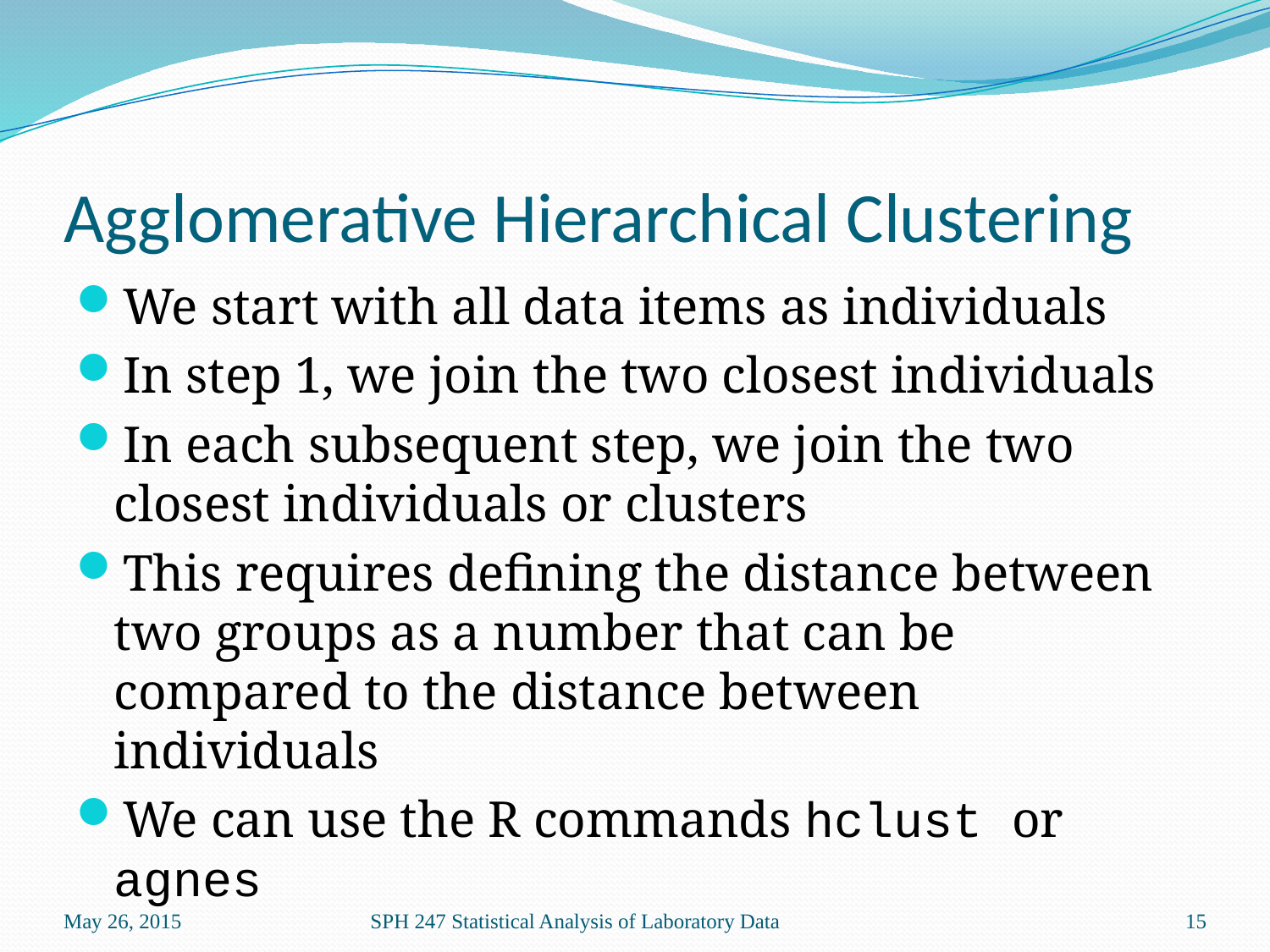

# Agglomerative Hierarchical Clustering
We start with all data items as individuals
In step 1, we join the two closest individuals
In each subsequent step, we join the two closest individuals or clusters
This requires defining the distance between two groups as a number that can be compared to the distance between individuals
We can use the R commands hclust or agnes
May 26, 2015
SPH 247 Statistical Analysis of Laboratory Data
15